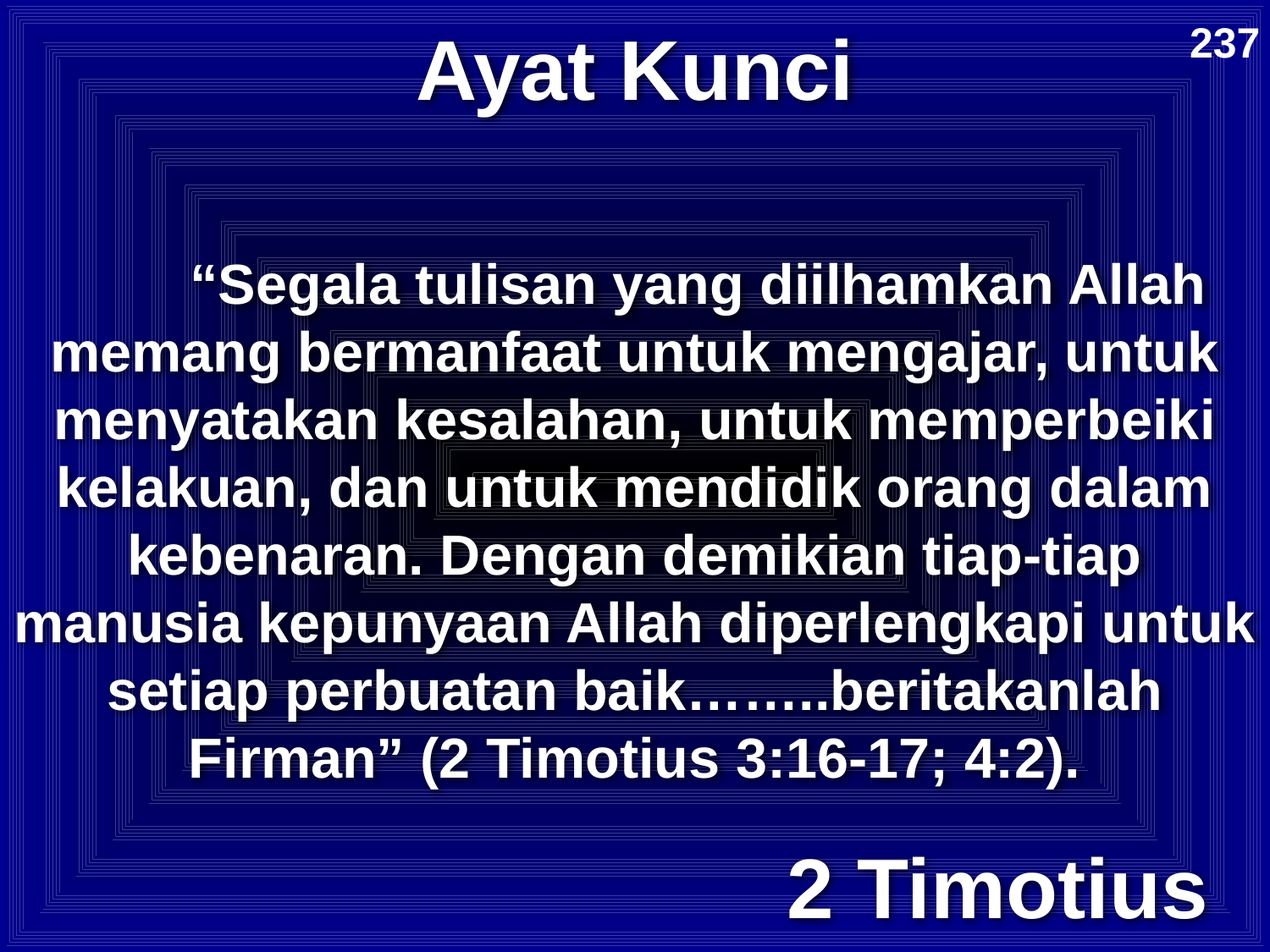

# Ayat Kunci
237

	“Segala tulisan yang diilhamkan Allah memang bermanfaat untuk mengajar, untuk menyatakan kesalahan, untuk memperbeiki kelakuan, dan untuk mendidik orang dalam kebenaran. Dengan demikian tiap-tiap manusia kepunyaan Allah diperlengkapi untuk setiap perbuatan baik……..beritakanlah Firman” (2 Timotius 3:16-17; 4:2).
2 Timotius